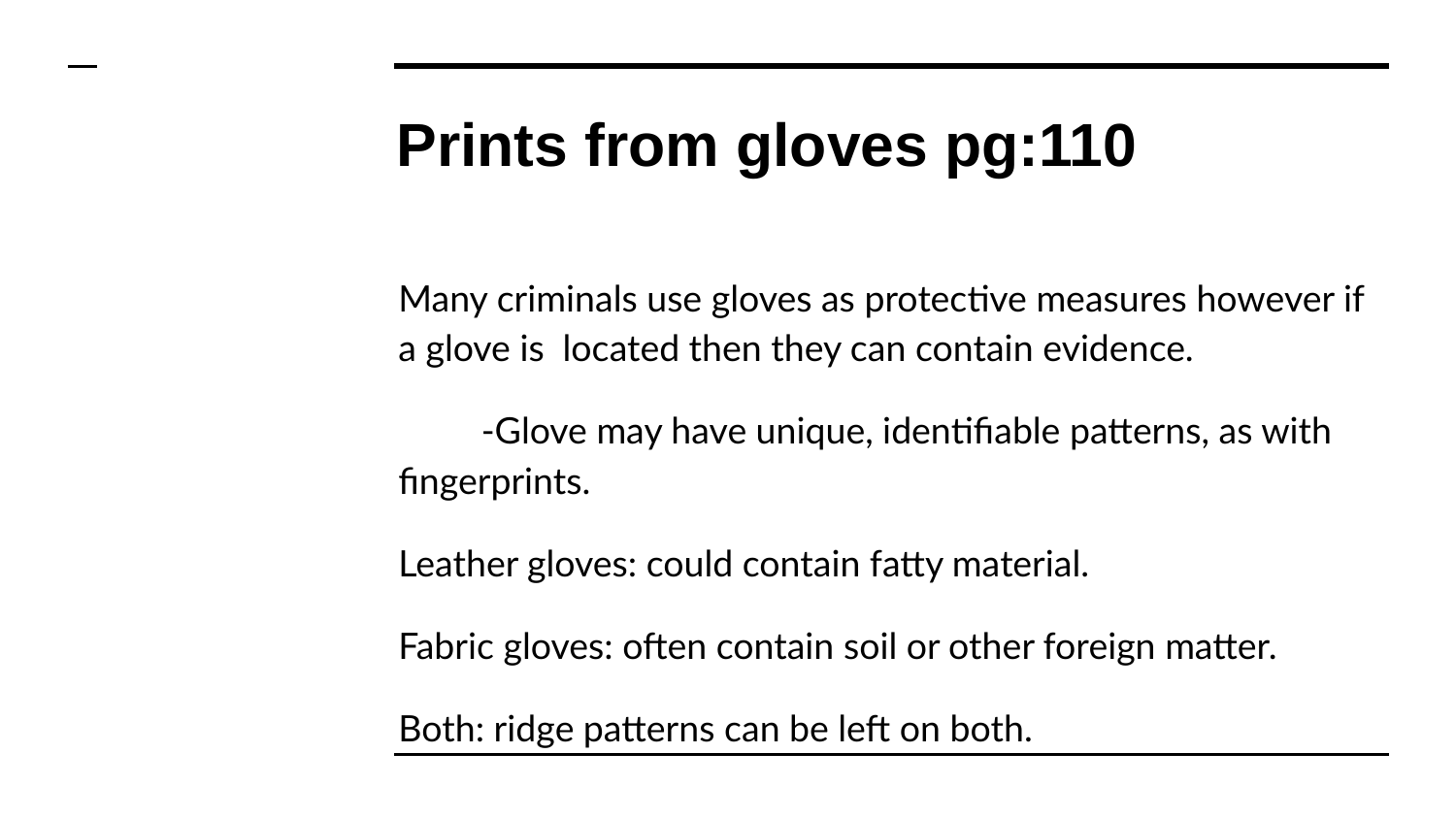

# Prints from gloves pg:110
Many criminals use gloves as protective measures however if a glove is  located then they can contain evidence.
         -Glove may have unique, identifiable patterns, as with fingerprints.
Leather gloves: could contain fatty material.
Fabric gloves: often contain soil or other foreign matter.
Both: ridge patterns can be left on both.